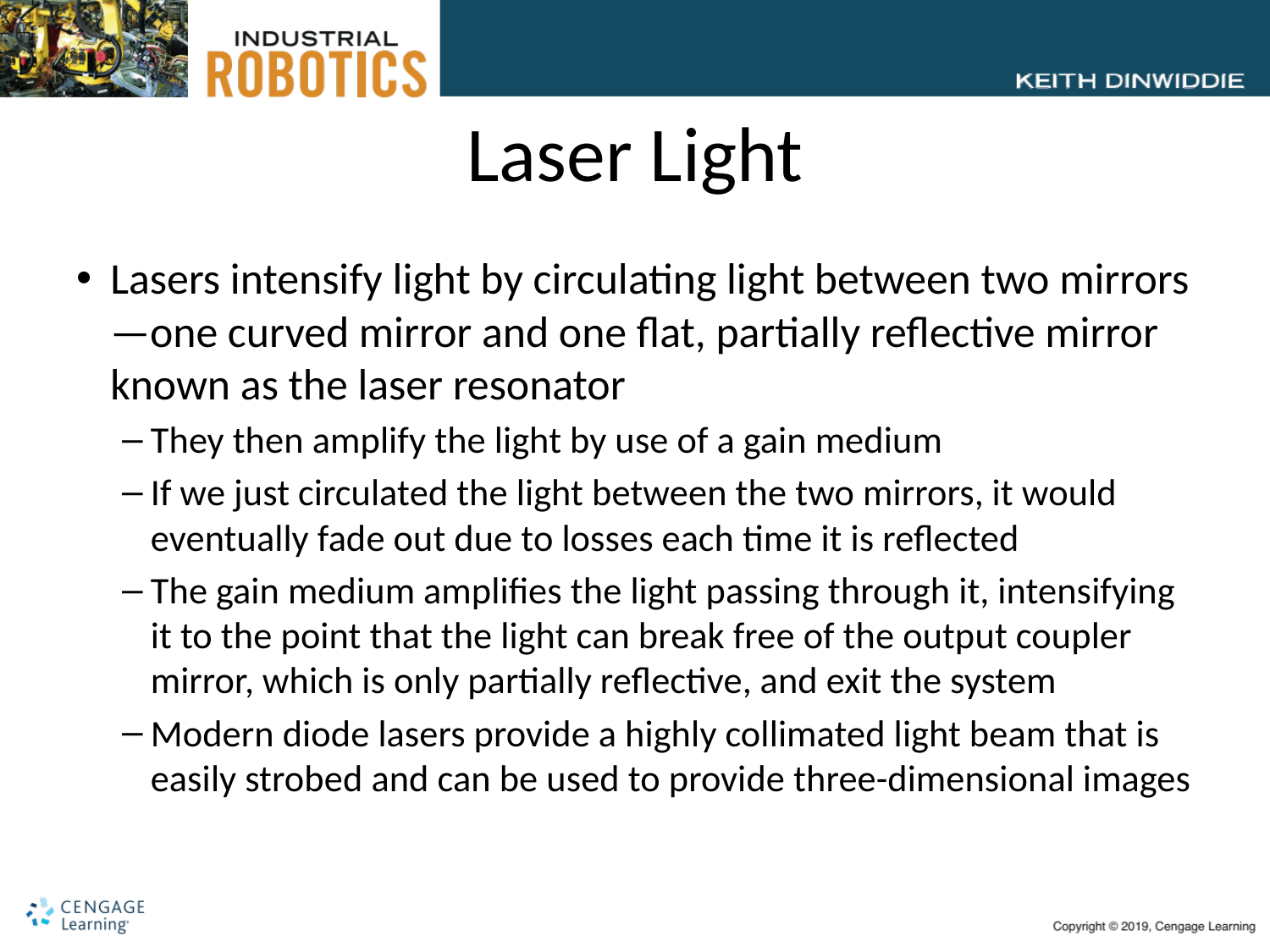

# Laser Light
Lasers intensify light by circulating light between two mirrors—one curved mirror and one flat, partially reflective mirror known as the laser resonator
They then amplify the light by use of a gain medium
If we just circulated the light between the two mirrors, it would eventually fade out due to losses each time it is reflected
The gain medium amplifies the light passing through it, intensifying it to the point that the light can break free of the output coupler mirror, which is only partially reflective, and exit the system
Modern diode lasers provide a highly collimated light beam that is easily strobed and can be used to provide three-dimensional images